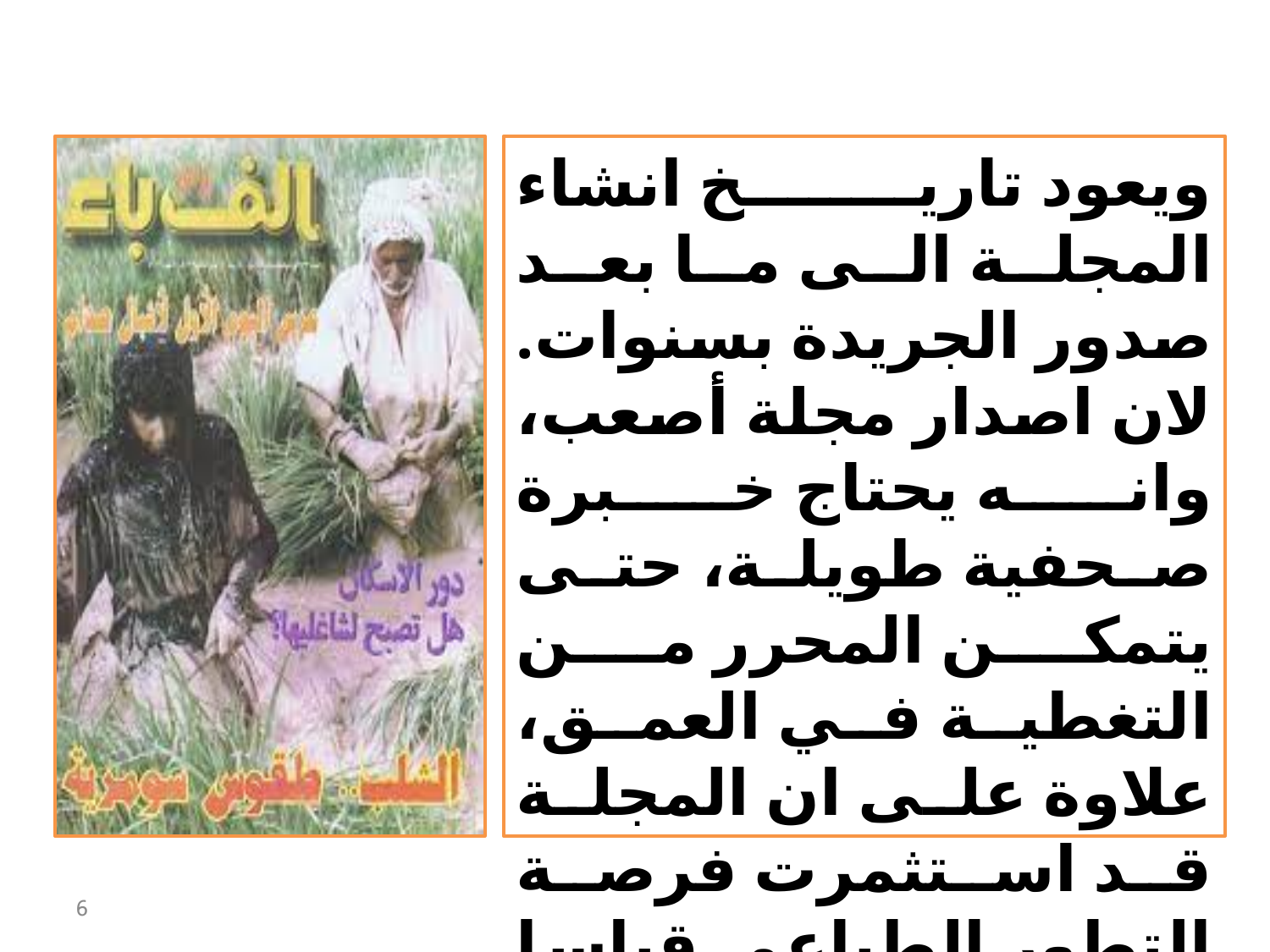

ويعود تاريخ انشاء المجلة الى ما بعد صدور الجريدة بسنوات. لان اصدار مجلة أصعب، وانه يحتاج خبرة صحفية طويلة، حتى يتمكن المحرر من التغطية في العمق، علاوة على ان المجلة قد استثمرت فرصة التطور الطباعي قياسا الى الطرق الطباعية لصدور الصحف الاولى في العالم.

6